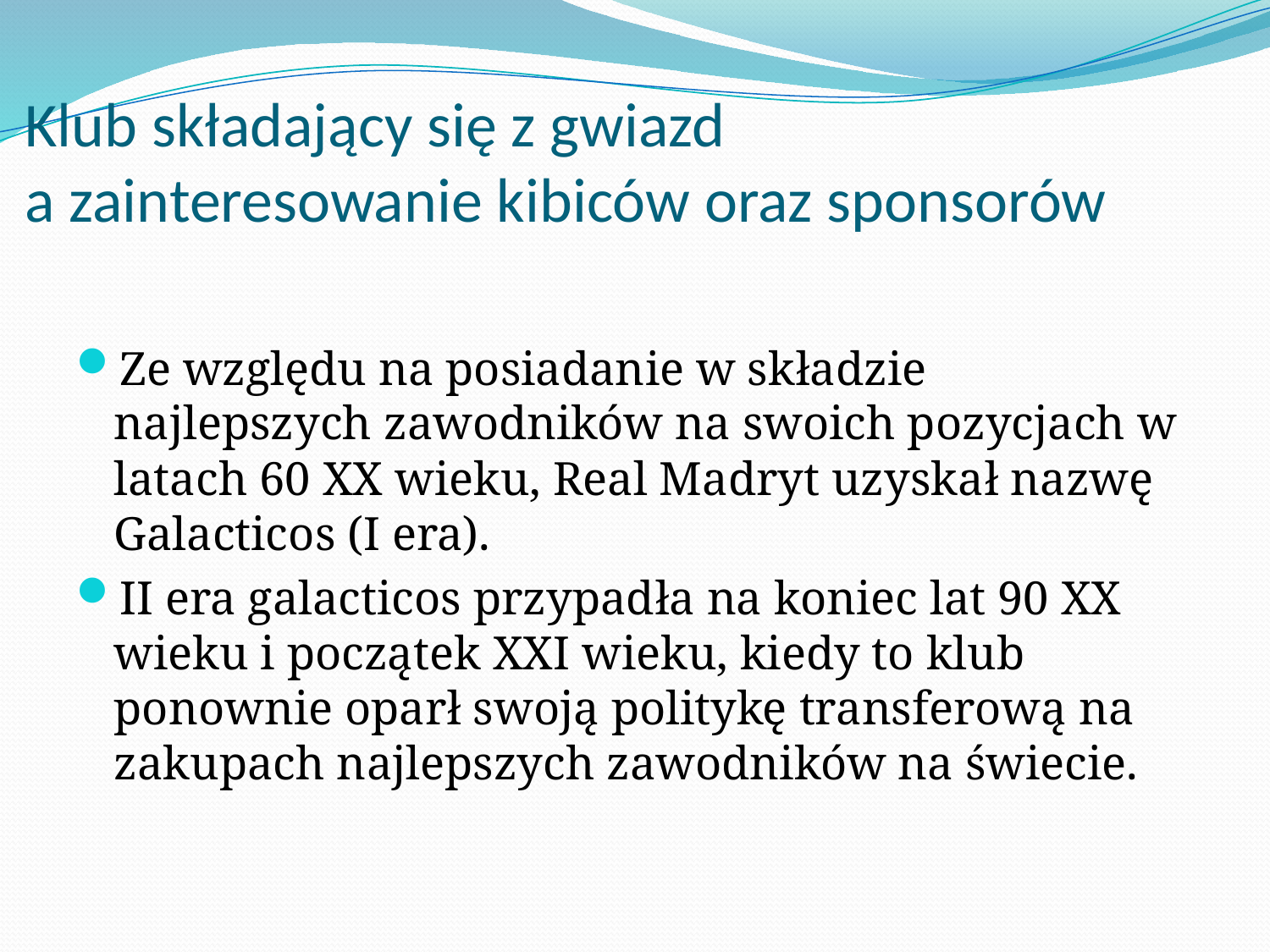

# Klub składający się z gwiazd a zainteresowanie kibiców oraz sponsorów

Ze względu na posiadanie w składzie najlepszych zawodników na swoich pozycjach w latach 60 XX wieku, Real Madryt uzyskał nazwę Galacticos (I era).
II era galacticos przypadła na koniec lat 90 XX wieku i początek XXI wieku, kiedy to klub ponownie oparł swoją politykę transferową na zakupach najlepszych zawodników na świecie.